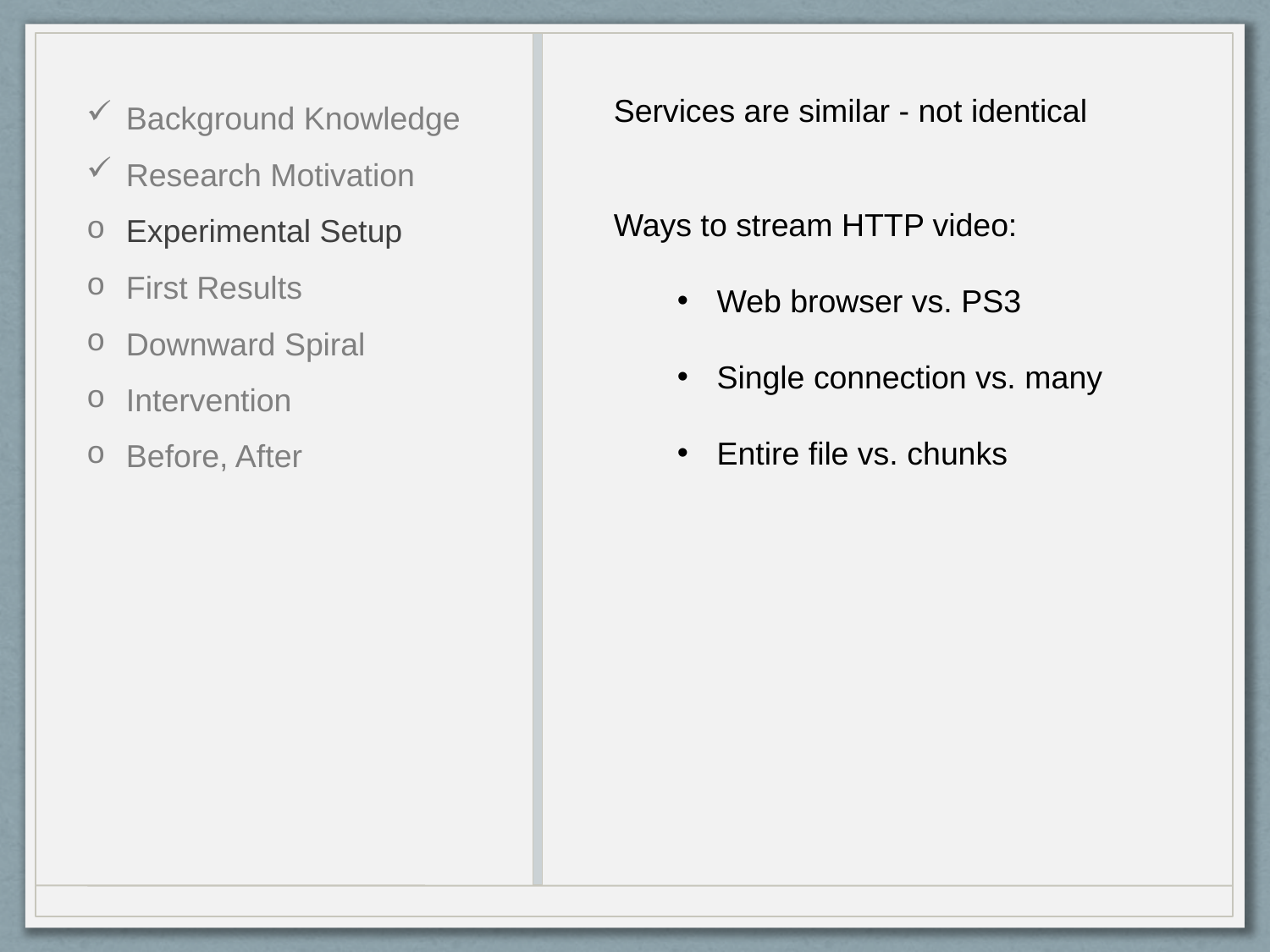

Background Knowledge
Research Motivation
Experimental Setup
First Results
Downward Spiral
Intervention
Before, After

Services are similar - not identical

Ways to stream HTTP video:

Web browser vs. PS3

Single connection vs. many

Entire file vs. chunks